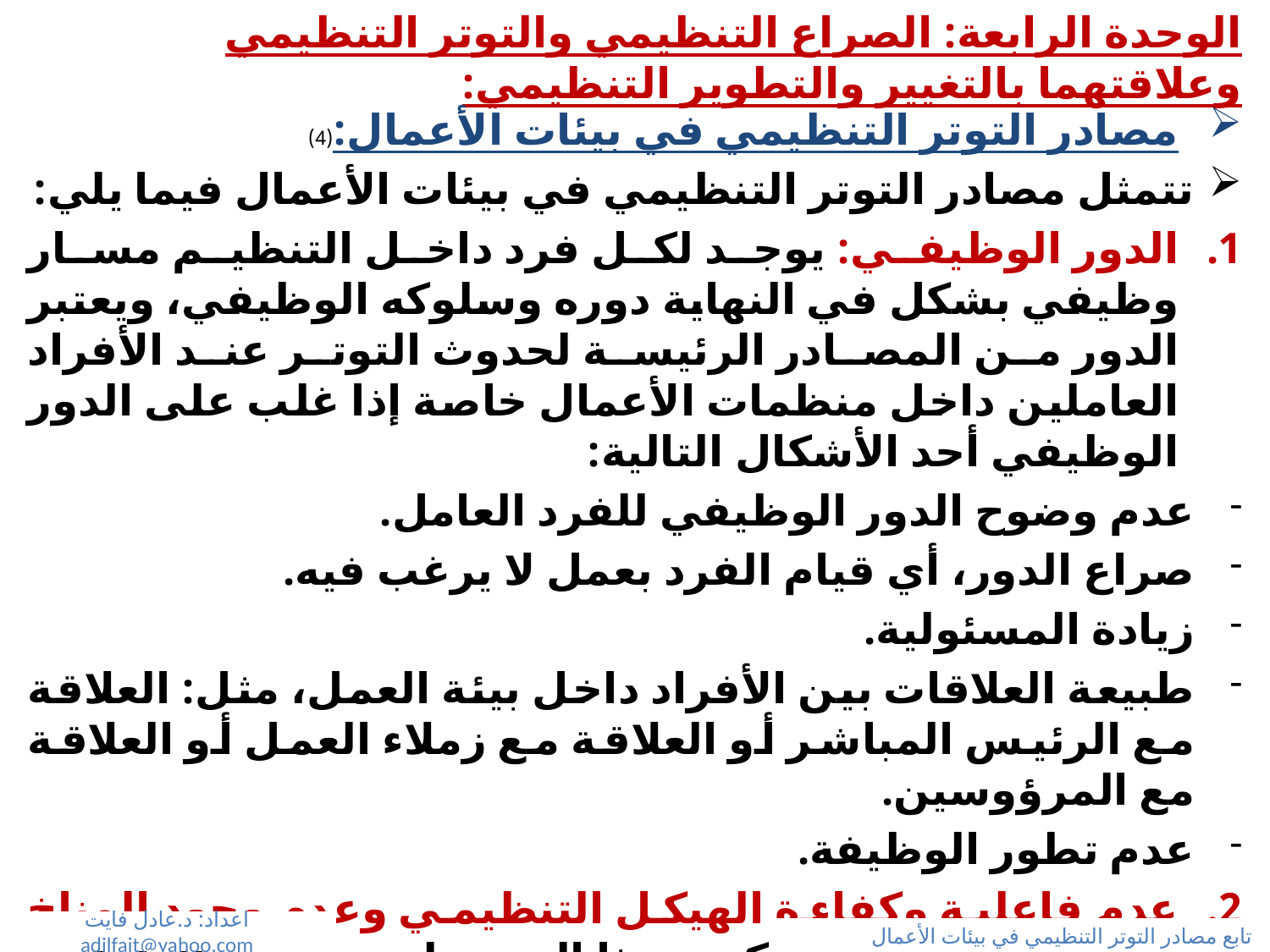

# الوحدة الرابعة: الصراع التنظيمي والتوتر التنظيمي وعلاقتهما بالتغيير والتطوير التنظيمي:
مصادر التوتر التنظيمي في بيئات الأعمال:(4)
تتمثل مصادر التوتر التنظيمي في بيئات الأعمال فيما يلي:
الدور الوظيفي: يوجد لكل فرد داخل التنظيم مسار وظيفي بشكل في النهاية دوره وسلوكه الوظيفي، ويعتبر الدور من المصادر الرئيسة لحدوث التوتر عند الأفراد العاملين داخل منظمات الأعمال خاصة إذا غلب على الدور الوظيفي أحد الأشكال التالية:
عدم وضوح الدور الوظيفي للفرد العامل.
صراع الدور، أي قيام الفرد بعمل لا يرغب فيه.
زيادة المسئولية.
طبيعة العلاقات بين الأفراد داخل بيئة العمل، مثل: العلاقة مع الرئيس المباشر أو العلاقة مع زملاء العمل أو العلاقة مع المرؤوسين.
عدم تطور الوظيفة.
عدم فاعلية وكفاءة الهيكل التنظيمي وعدم وجود المناخ التنظيمي الجيد: ينعكس هذا البعد على نفسية العاملين نتيجة لبعض الممارسات الإدارية الخاطئة.

اعداد: د.عادل فايت adilfait@yahoo.com
تابع مصادر التوتر التنظيمي في بيئات الأعمال